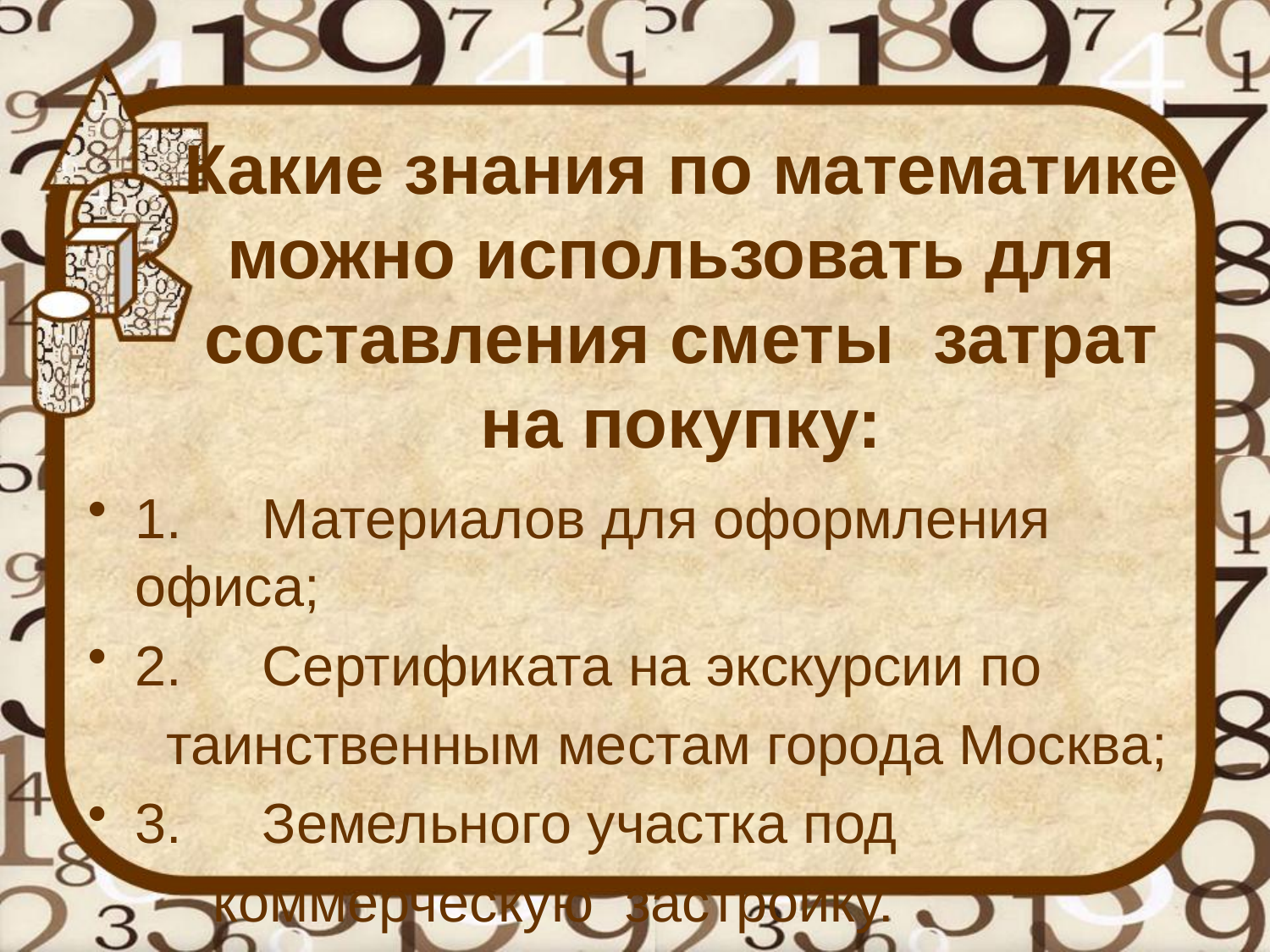

# Какие знания по математике можно использовать для  составления сметы  затрат на покупку:
1.	Материалов для оформления офиса;
2.	Сертификата на экскурсии по
     таинственным местам города Москва;
3.	Земельного участка под
        коммерческую  застройку.